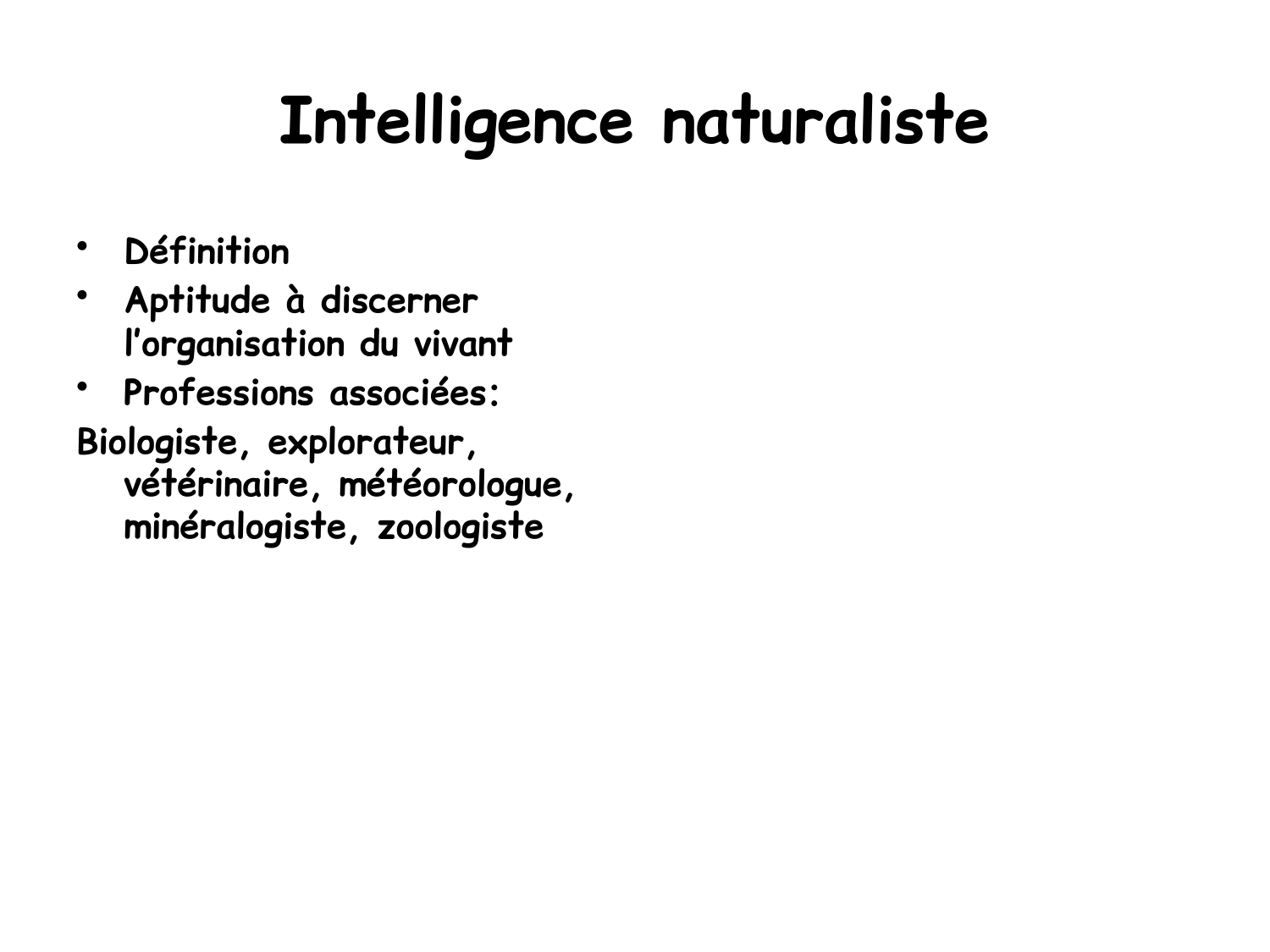

# Intelligence naturaliste
Définition
Aptitude à discerner l’organisation du vivant
Professions associées:
Biologiste, explorateur, vétérinaire, météorologue, minéralogiste, zoologiste